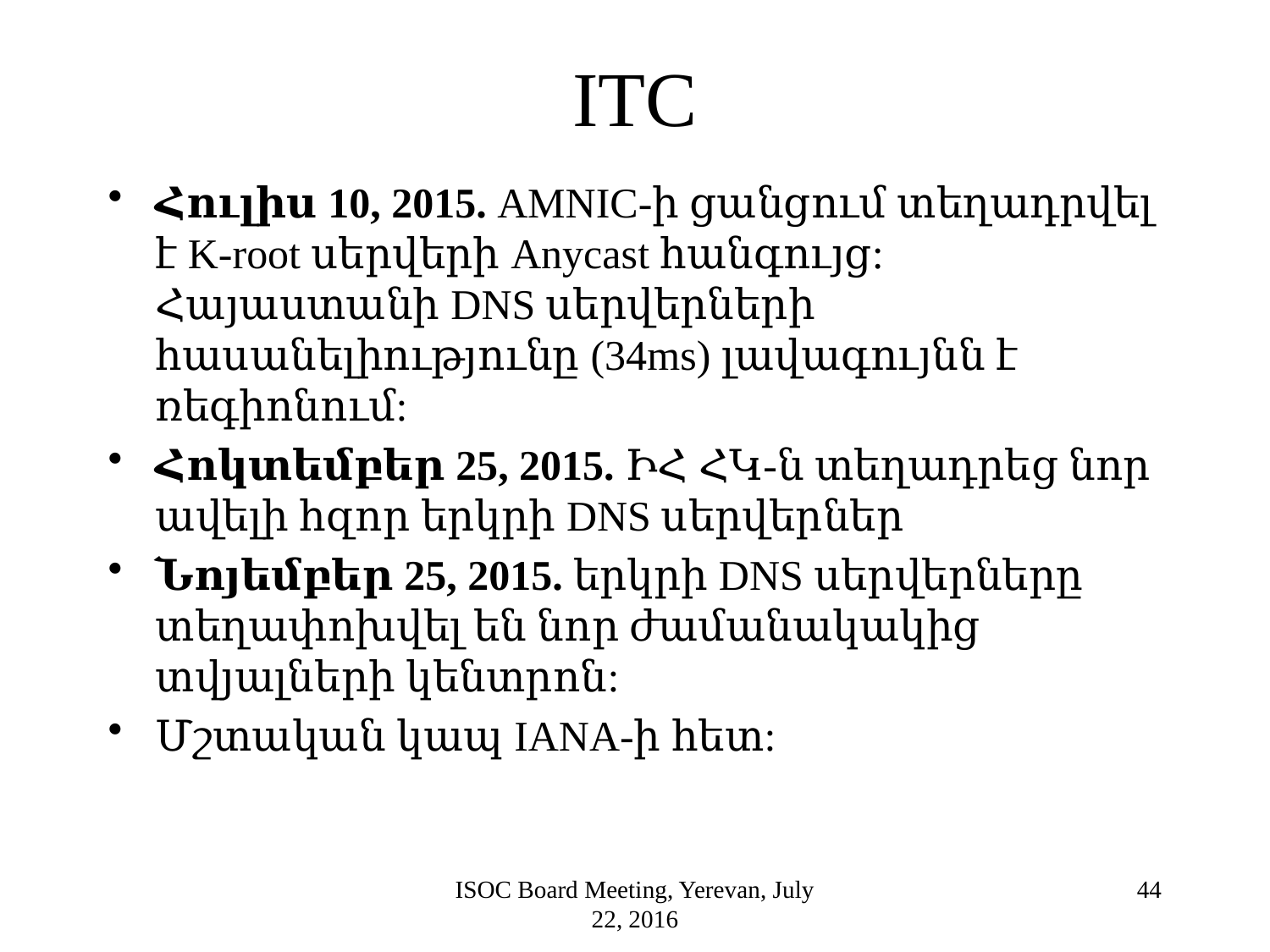

# ITC
Հուլիս 10, 2015. AMNIC-ի ցանցում տեղադրվել է K-root սերվերի Anycast հանգույց:
Հայաստանի DNS սերվերների հասանելիությունը (34ms) լավագույնն է ռեգիոնում:
Հոկտեմբեր 25, 2015. ԻՀ ՀԿ-ն տեղադրեց նոր ավելի հզոր երկրի DNS սերվերներ
Նոյեմբեր 25, 2015. երկրի DNS սերվերները տեղափոխվել են նոր ժամանակակից տվյալների կենտրոն:
Մշտական կապ IANA-ի հետ:

ISOC Board Meeting, Yerevan, July 22, 2016
44